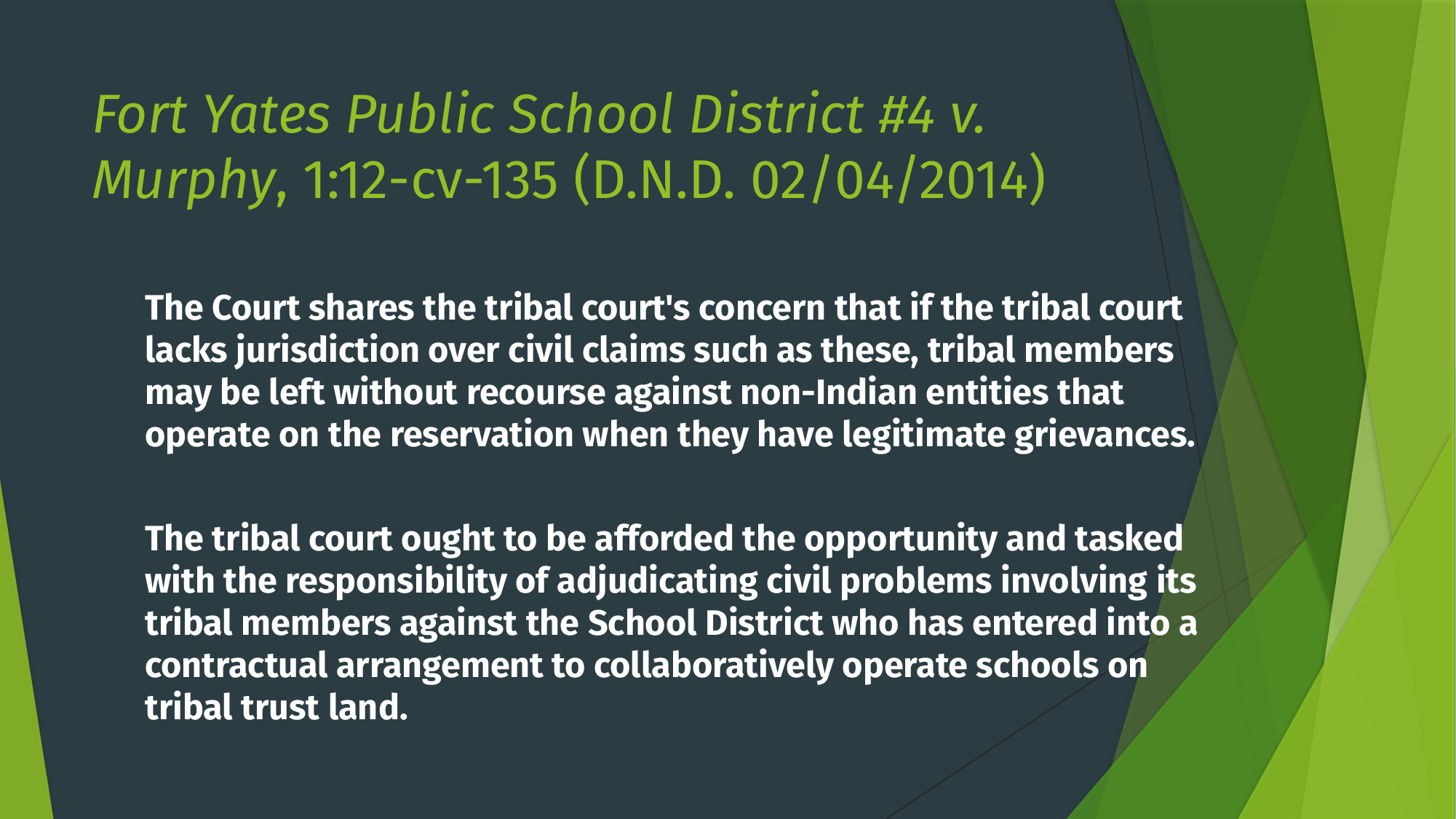

# Fort Yates Public School District #4 v. Murphy, 1:12-cv-135 (D.N.D. 02/04/2014)
The Court shares the tribal court's concern that if the tribal court lacks jurisdiction over civil claims such as these, tribal members may be left without recourse against non-Indian entities that operate on the reservation when they have legitimate grievances.

The tribal court ought to be afforded the opportunity and tasked with the responsibility of adjudicating civil problems involving its tribal members against the School District who has entered into a contractual arrangement to collaboratively operate schools on tribal trust land.